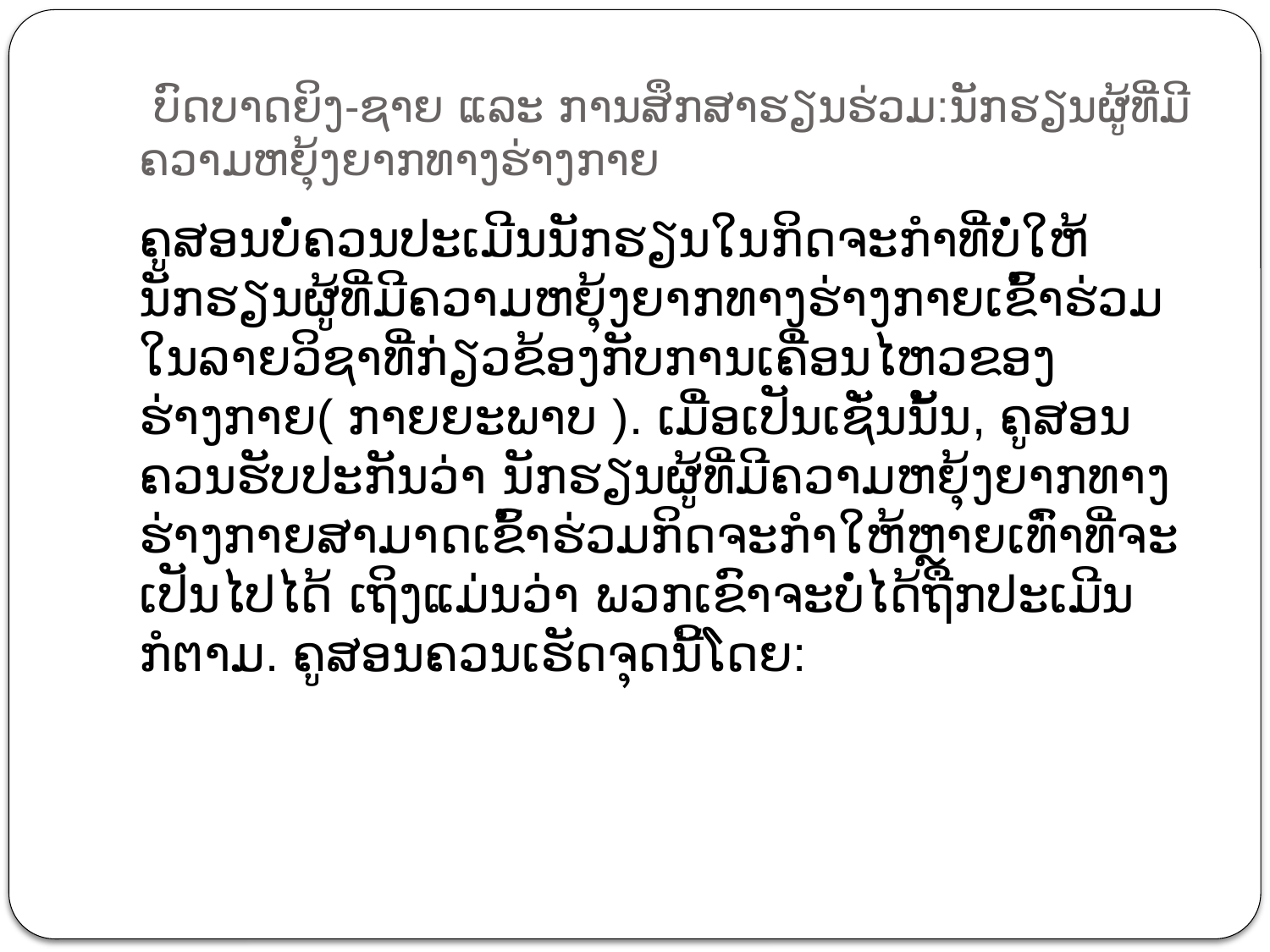

# ບົດບາດຍິງ-ຊາຍ ແລະ ການສຶກສາຮຽນຮ່ວມ:ນັກຮຽນຜູ້ທີ່ມີຄວາມຫຍຸ້ງຍາກທາງຮ່າງກາຍ
ຄູສອນບໍ່ຄວນປະເມີນນັກຮຽນໃນກິດຈະກໍາທີ່ບໍ່ໃຫ້ນັກຮຽນຜູ້ທີ່ມີຄວາມຫຍຸ້ງຍາກທາງຮ່າງກາຍເຂົ້າຮ່ວມໃນລາຍວິຊາທີ່ກ່ຽວຂ້ອງກັບການເຄື່ອນໄຫວຂອງຮ່າງກາຍ( ກາຍຍະພາບ ). ເມື່ອເປັນເຊັ່ນນັ້ນ, ຄູສອນຄວນຮັບປະກັນວ່າ ນັກຮຽນຜູ້ທີ່ມີຄວາມຫຍຸ້ງຍາກທາງຮ່າງກາຍສາມາດເຂົ້າຮ່ວມກິດຈະກຳໃຫ້ຫຼາຍເທົ່າທີ່ຈະເປັນໄປໄດ້ ເຖິງແມ່ນວ່າ ພວກເຂົາຈະບໍ່ໄດ້ຖືກປະເມີນກໍຕາມ. ຄູສອນຄວນເຮັດຈຸດນີ້ໂດຍ: